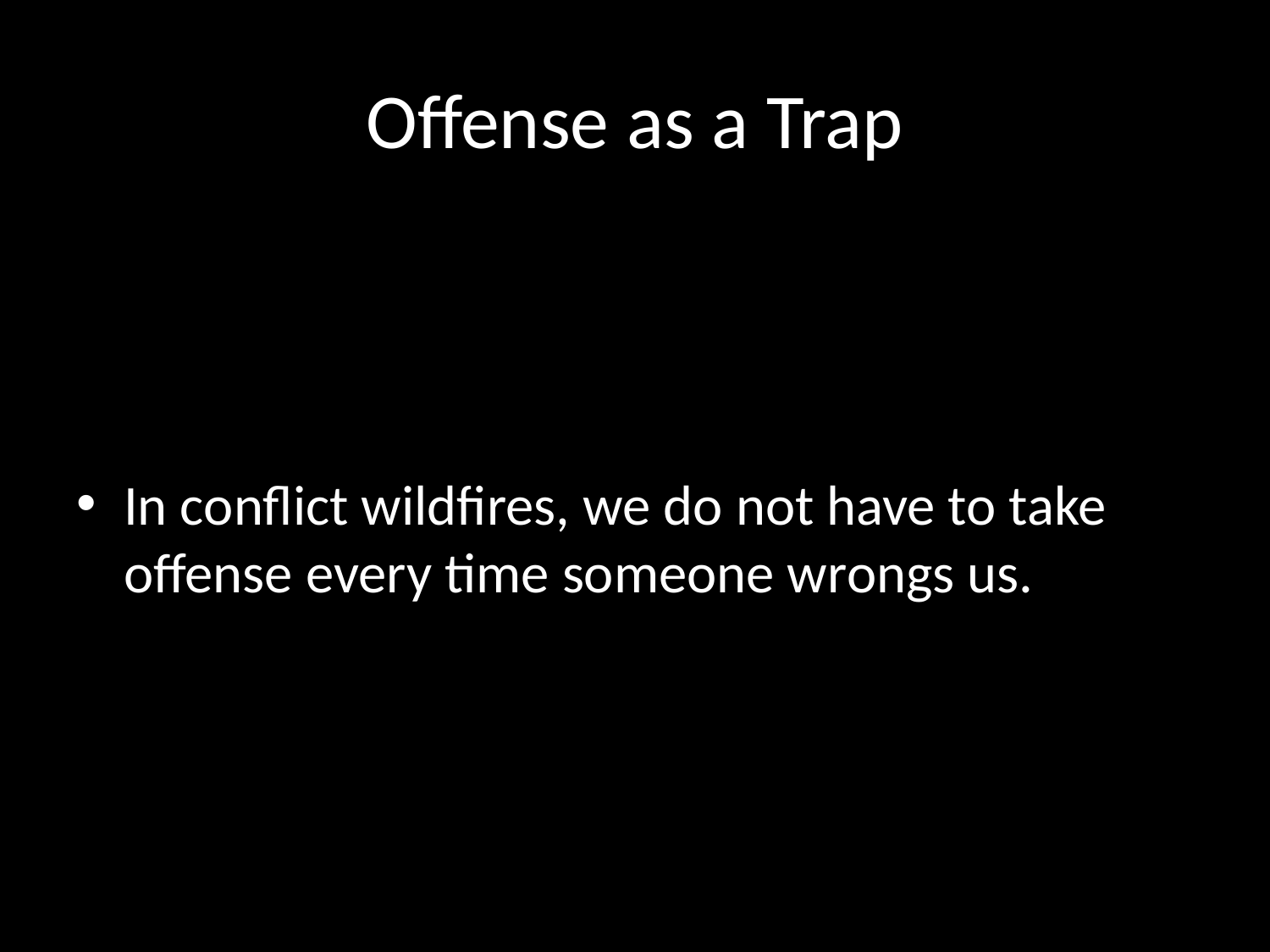

# Offense as a Trap
In conflict wildfires, we do not have to take offense every time someone wrongs us.